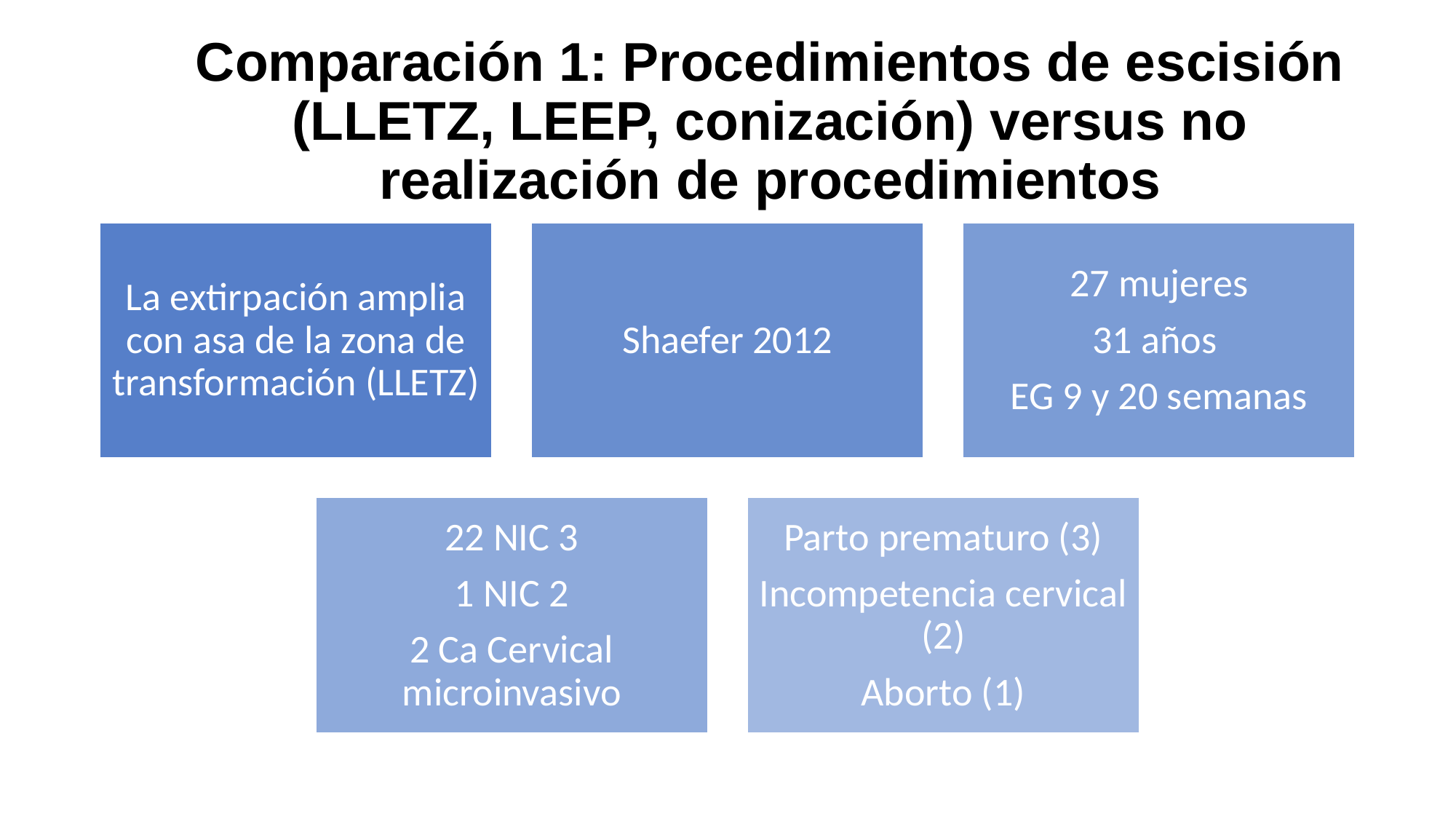

# Comparación 1: Procedimientos de escisión (LLETZ, LEEP, conización) versus no realización de procedimientos
La extirpación amplia con asa de la zona de transformación (LLETZ)
Shaefer 2012
27 mujeres
31 años
EG 9 y 20 semanas
22 NIC 3
1 NIC 2
2 Ca Cervical microinvasivo
Parto prematuro (3)
Incompetencia cervical (2)
Aborto (1)